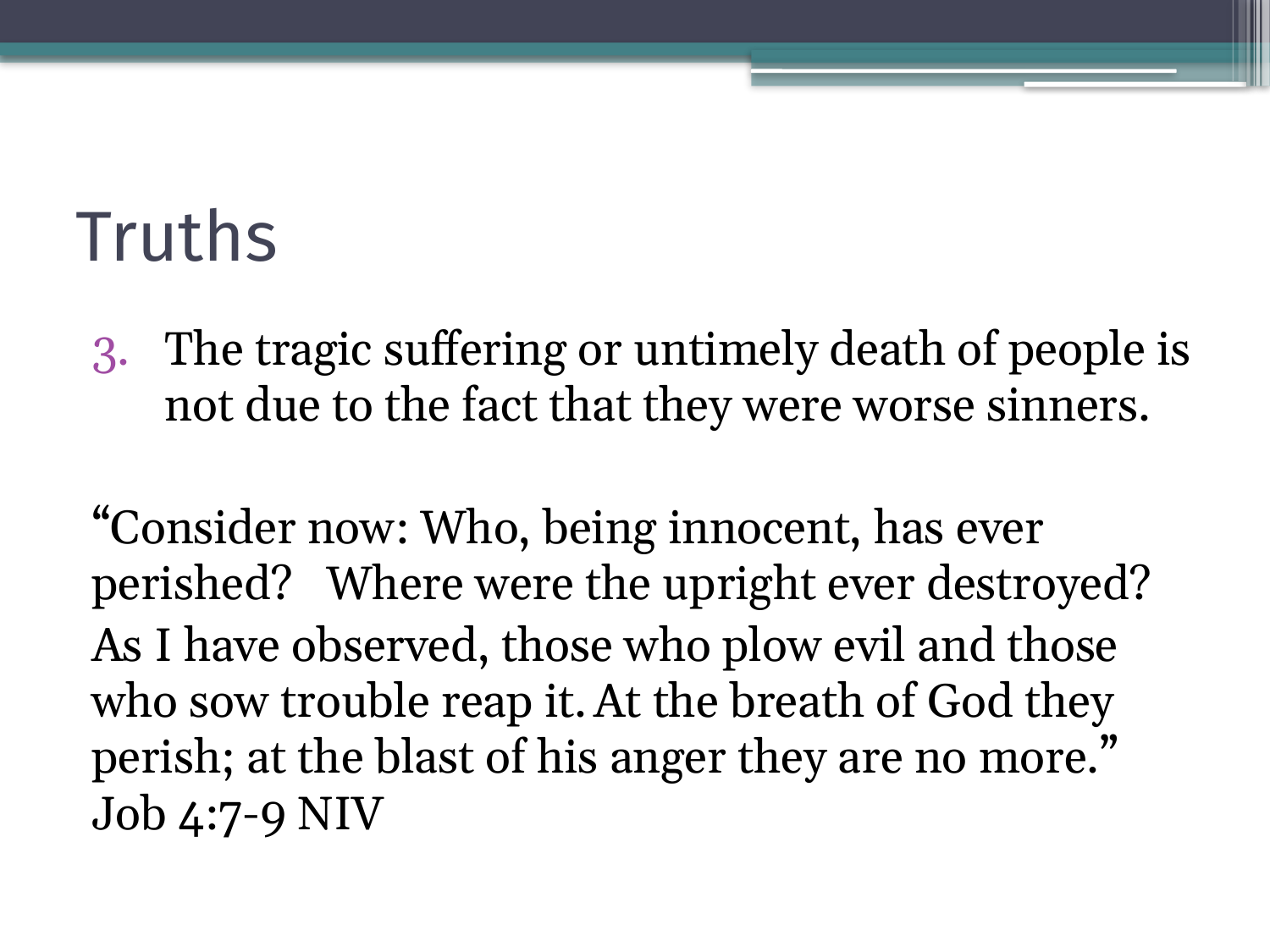

# Truths
The tragic suffering or untimely death of people is not due to the fact that they were worse sinners.

“Consider now: Who, being innocent, has ever perished?   Where were the upright ever destroyed?
As I have observed, those who plow evil and those who sow trouble reap it. At the breath of God they perish; at the blast of his anger they are no more.”  						Job 4:7-9 NIV